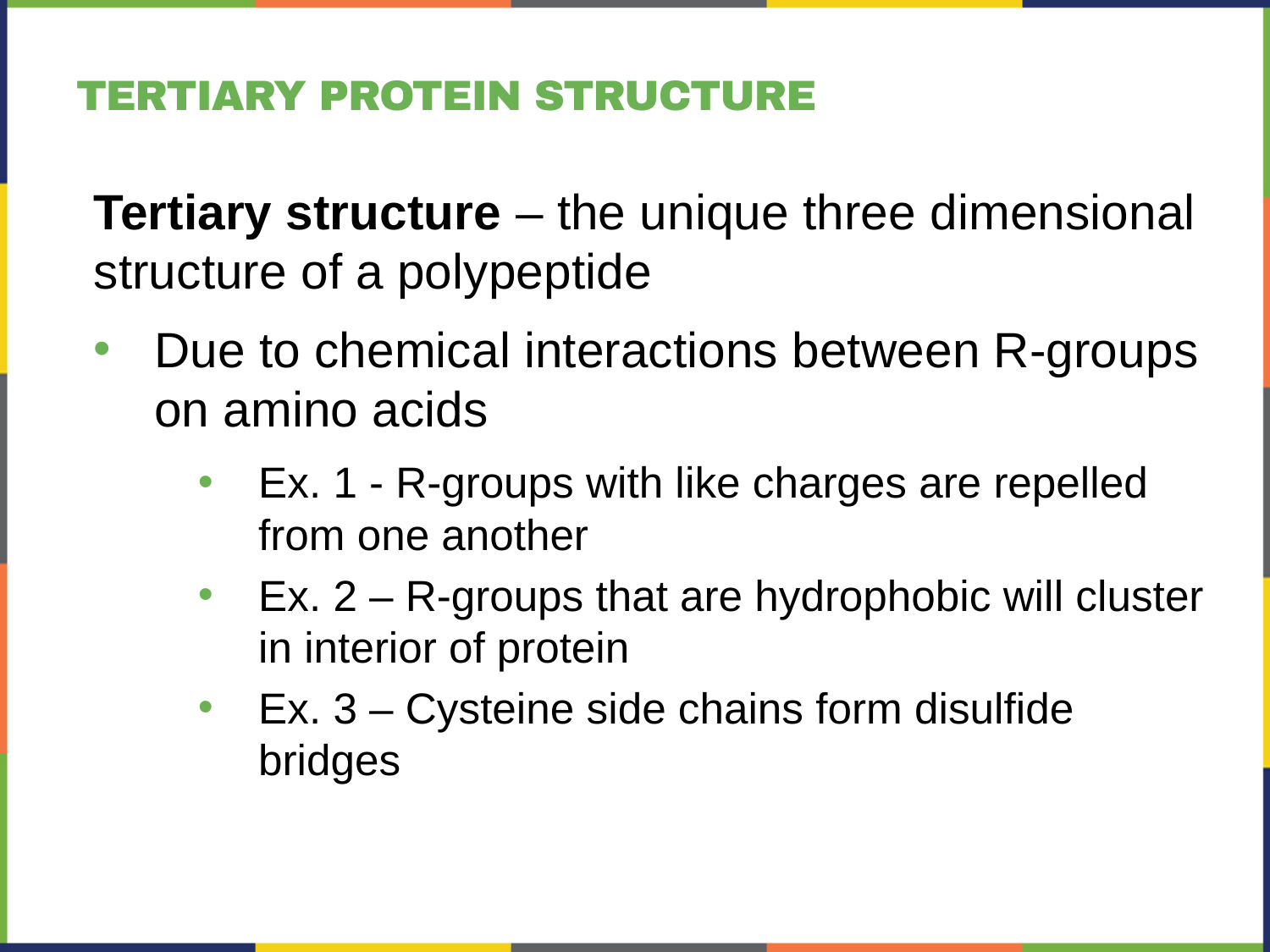

# Tertiary Protein structure
Tertiary structure – the unique three dimensional structure of a polypeptide
Due to chemical interactions between R-groups on amino acids
Ex. 1 - R-groups with like charges are repelled from one another
Ex. 2 – R-groups that are hydrophobic will cluster in interior of protein
Ex. 3 – Cysteine side chains form disulfide bridges